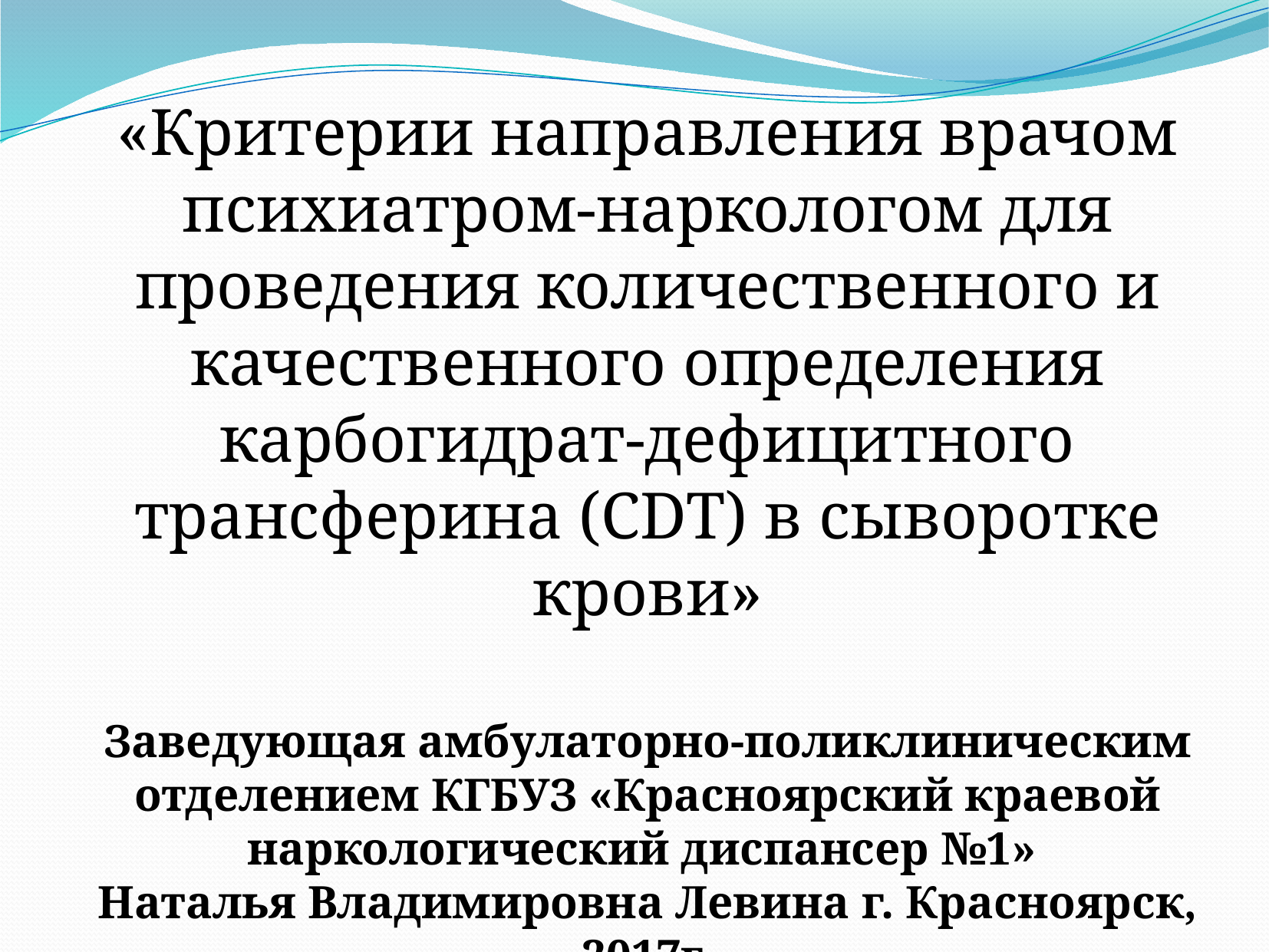

«Критерии направления врачом психиатром-наркологом для проведения количественного и качественного определения карбогидрат-дефицитного трансферина (CDТ) в сыворотке крови»

Заведующая амбулаторно-поликлиническим отделением КГБУЗ «Красноярский краевой наркологический диспансер №1»
Наталья Владимировна Левина г. Красноярск, 2017г.